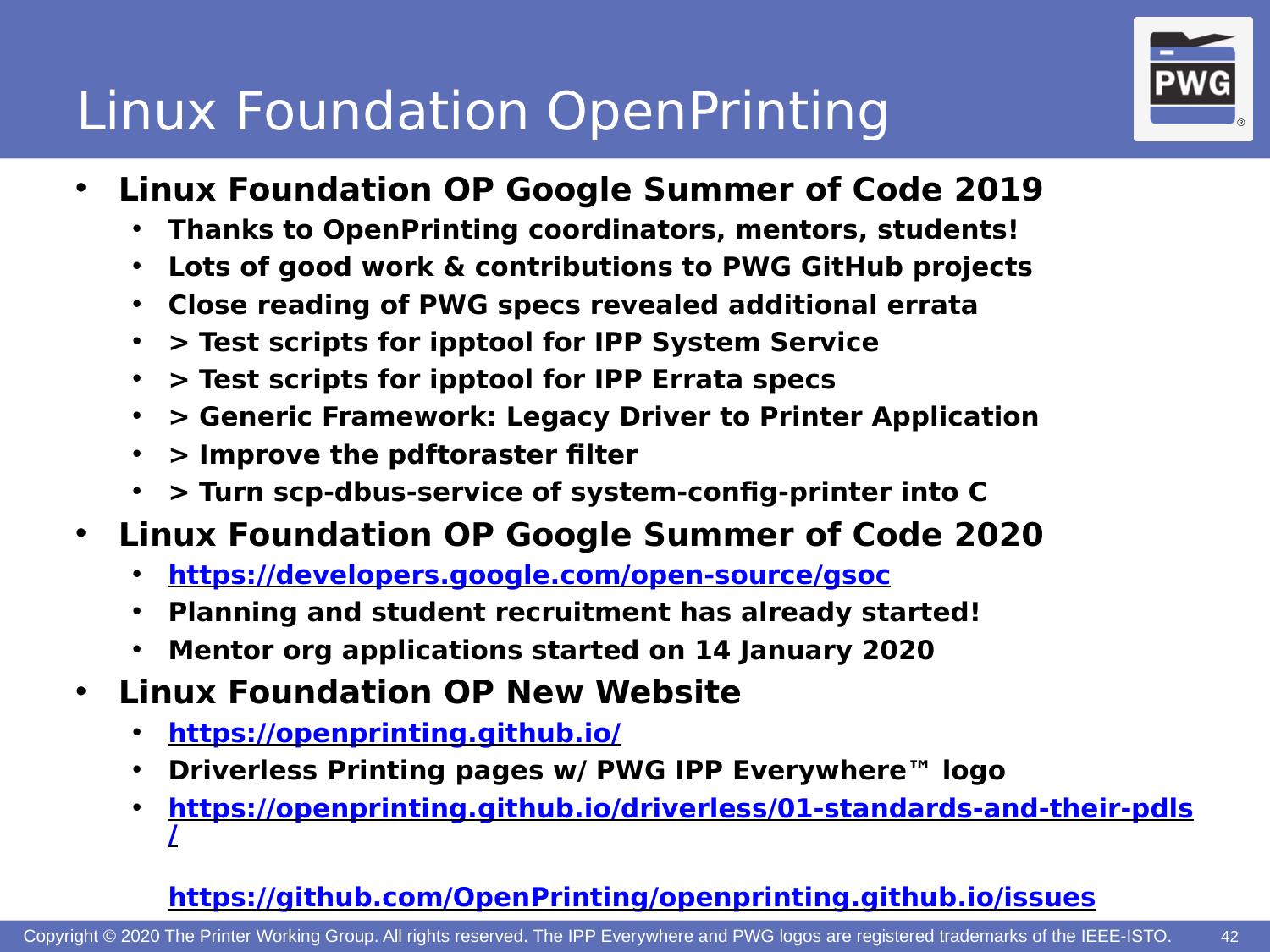

# Linux Foundation OpenPrinting
Linux Foundation OP Google Summer of Code 2019
Thanks to OpenPrinting coordinators, mentors, students!
Lots of good work & contributions to PWG GitHub projects
Close reading of PWG specs revealed additional errata
> Test scripts for ipptool for IPP System Service
> Test scripts for ipptool for IPP Errata specs
> Generic Framework: Legacy Driver to Printer Application
> Improve the pdftoraster filter
> Turn scp-dbus-service of system-config-printer into C
Linux Foundation OP Google Summer of Code 2020
https://developers.google.com/open-source/gsoc
Planning and student recruitment has already started!
Mentor org applications started on 14 January 2020
Linux Foundation OP New Website
https://openprinting.github.io/
Driverless Printing pages w/ PWG IPP Everywhere™ logo
https://openprinting.github.io/driverless/01-standards-and-their-pdls/
https://github.com/OpenPrinting/openprinting.github.io/issues

42